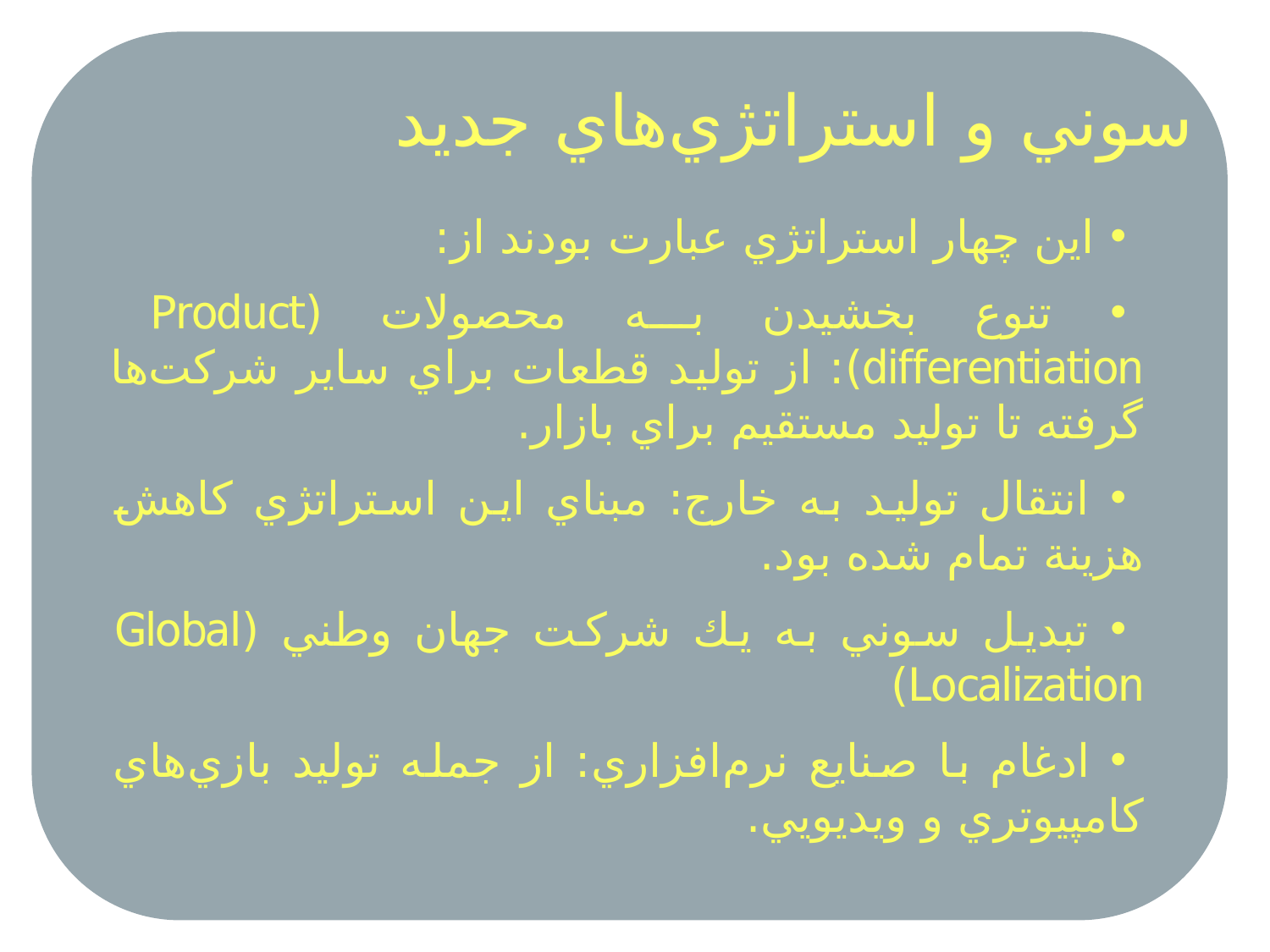

# سوني و استراتژي‌هاي جديد
 اين چهار استراتژي عبارت بودند از:
 تنوع بخشيدن به محصولات (Product differentiation): از توليد قطعات براي ساير شركت‌ها گرفته تا توليد مستقيم براي بازار.
 انتقال توليد به خارج: مبناي اين استراتژي كاهش هزينة تمام شده بود.
 تبديل سوني به يك شركت جهان وطني (Global Localization)
 ادغام با صنايع نرم‌افزاري: از جمله توليد بازي‌هاي كامپيوتري و ويديويي.